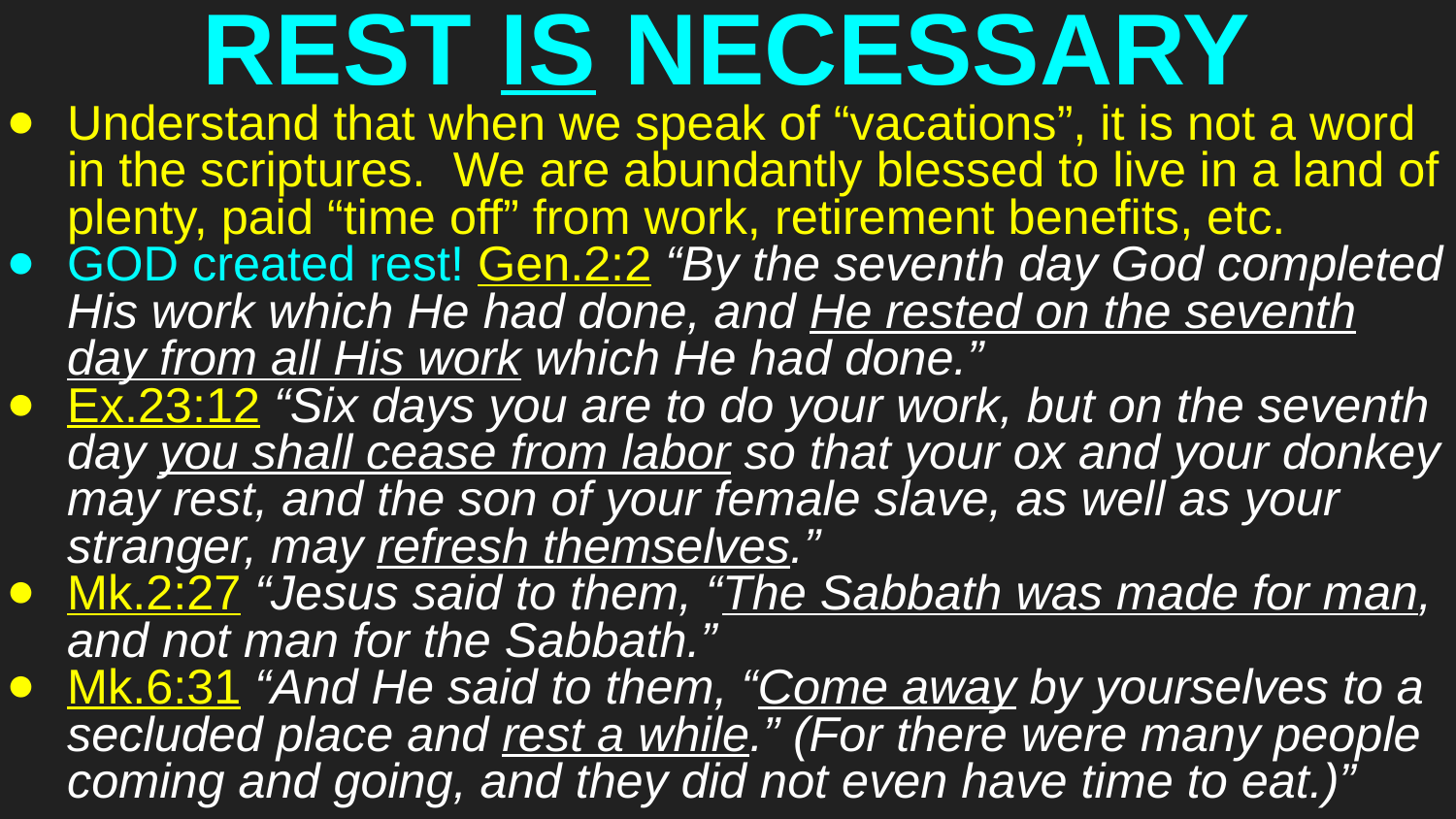

# REST IS NECESSARY
Understand that when we speak of “vacations”, it is not a word in the scriptures.  We are abundantly blessed to live in a land of plenty, paid “time off” from work, retirement benefits, etc.
GOD created rest! Gen.2:2 “By the seventh day God completed His work which He had done, and He rested on the seventh day from all His work which He had done.”
Ex.23:12 “Six days you are to do your work, but on the seventh day you shall cease from labor so that your ox and your donkey may rest, and the son of your female slave, as well as your stranger, may refresh themselves.”
Mk.2:27 “Jesus said to them, “The Sabbath was made for man, and not man for the Sabbath.”
Mk.6:31 “And He said to them, “Come away by yourselves to a secluded place and rest a while.” (For there were many people coming and going, and they did not even have time to eat.)”